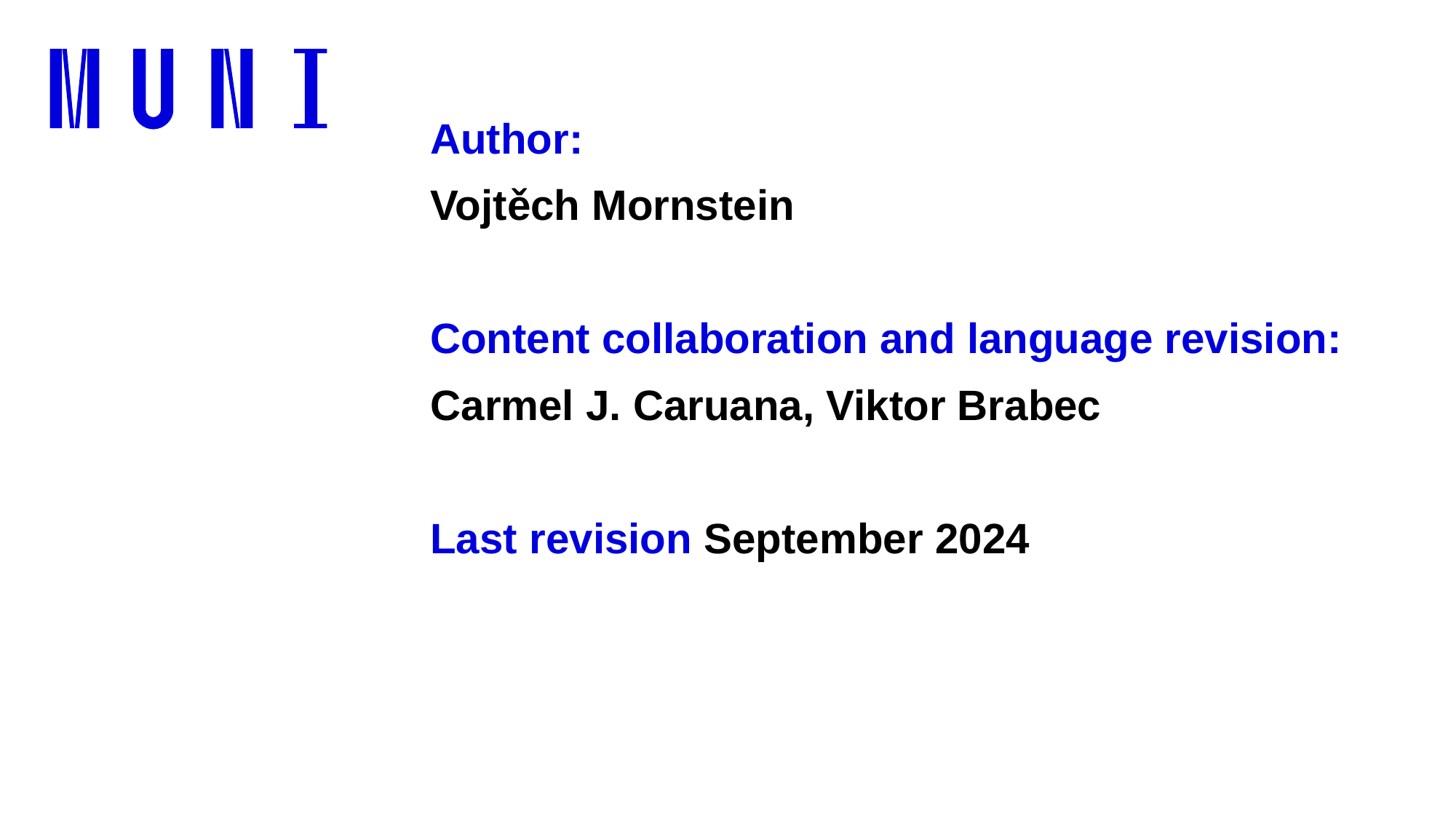

# Author: Vojtěch Mornstein Content collaboration and language revision: Carmel J. Caruana, Viktor Brabec Last revision September 2024